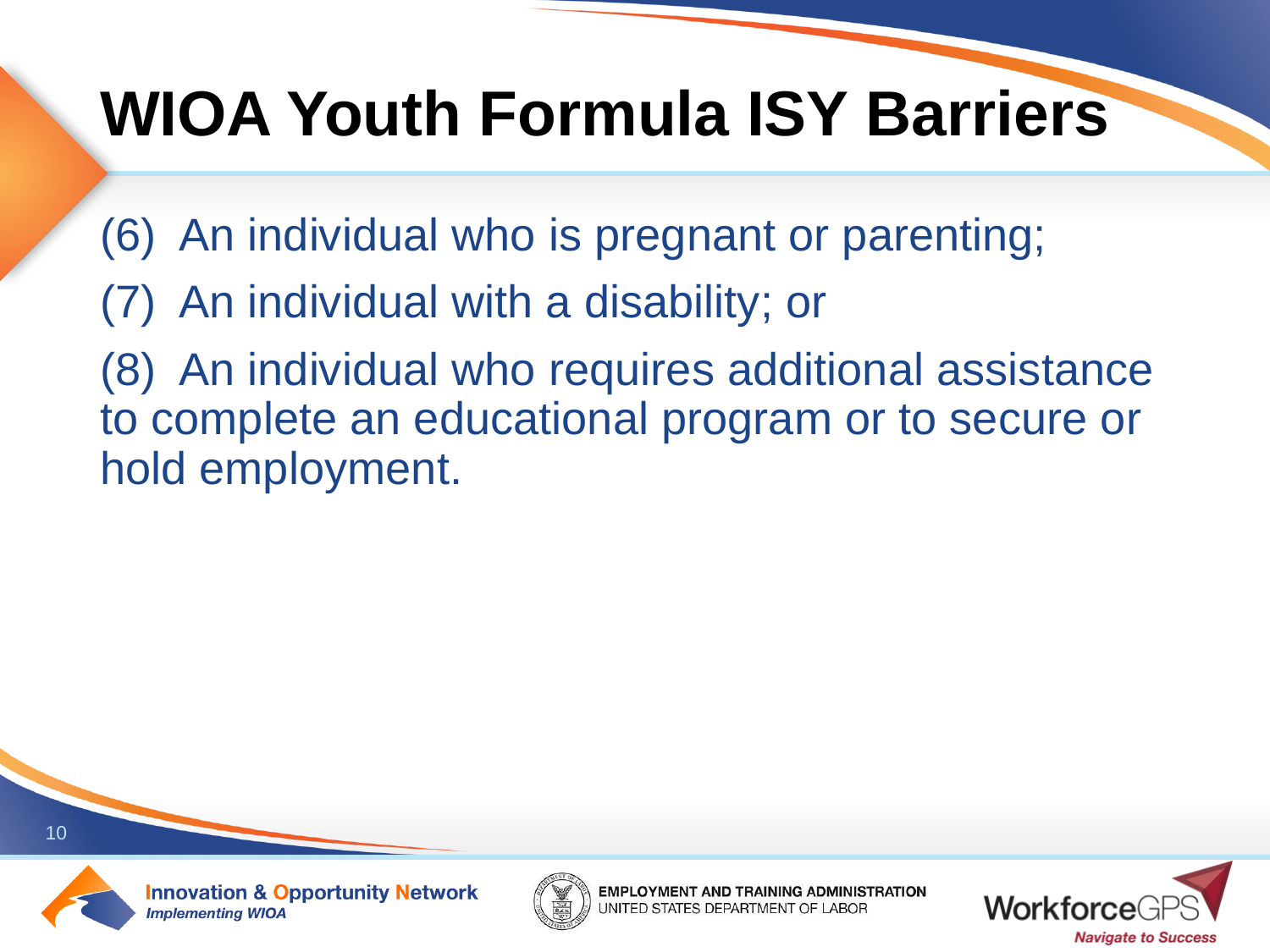

# WIOA Youth Formula ISY Barriers
(6)  An individual who is pregnant or parenting;
(7)  An individual with a disability; or
(8)  An individual who requires additional assistance to complete an educational program or to secure or hold employment.